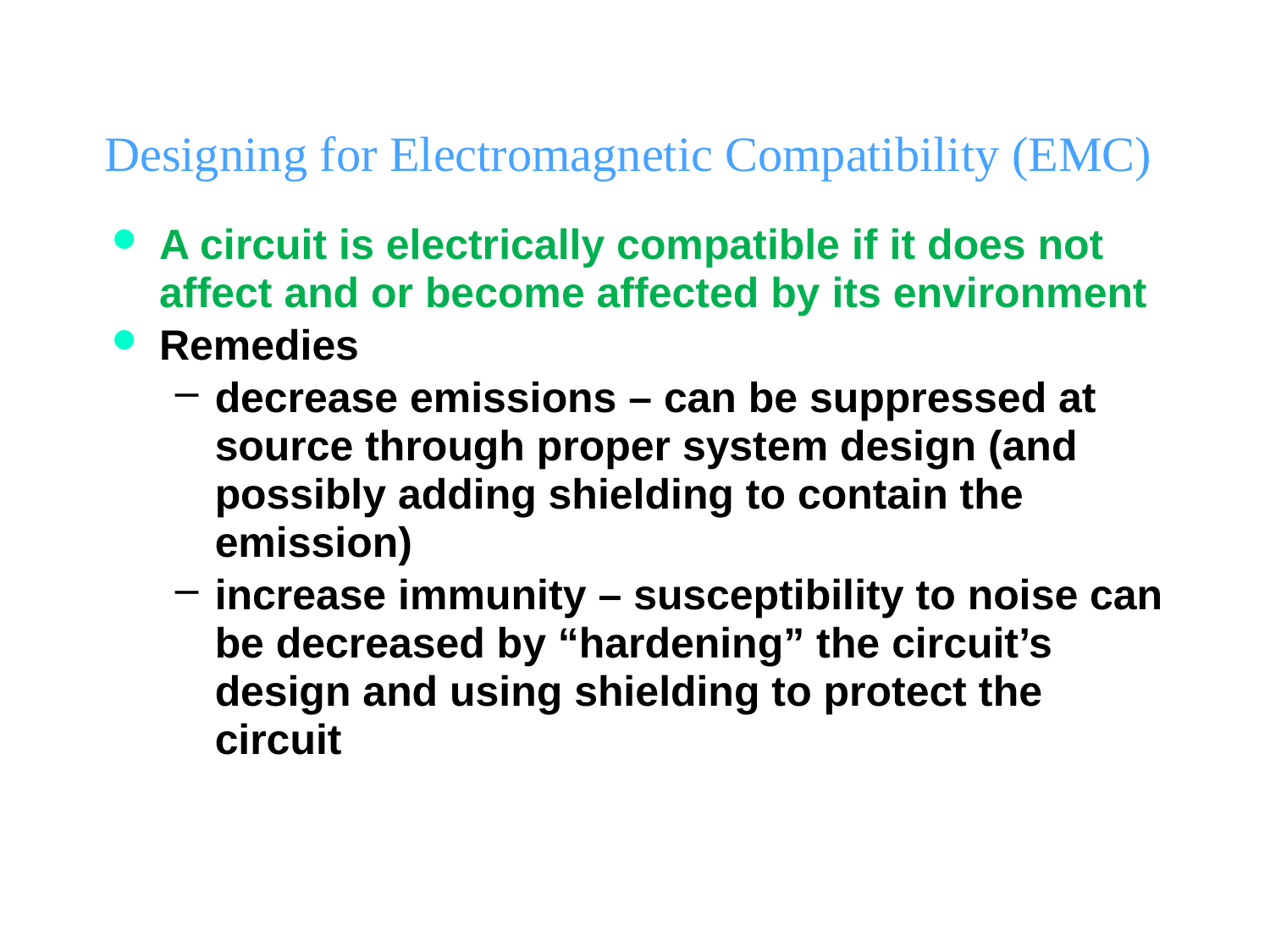

# Designing for Electromagnetic Compatibility (EMC)
A circuit is electrically compatible if it does not affect and or become affected by its environment
Remedies
decrease emissions – can be suppressed at source through proper system design (and possibly adding shielding to contain the emission)
increase immunity – susceptibility to noise can be decreased by “hardening” the circuit’s design and using shielding to protect the circuit